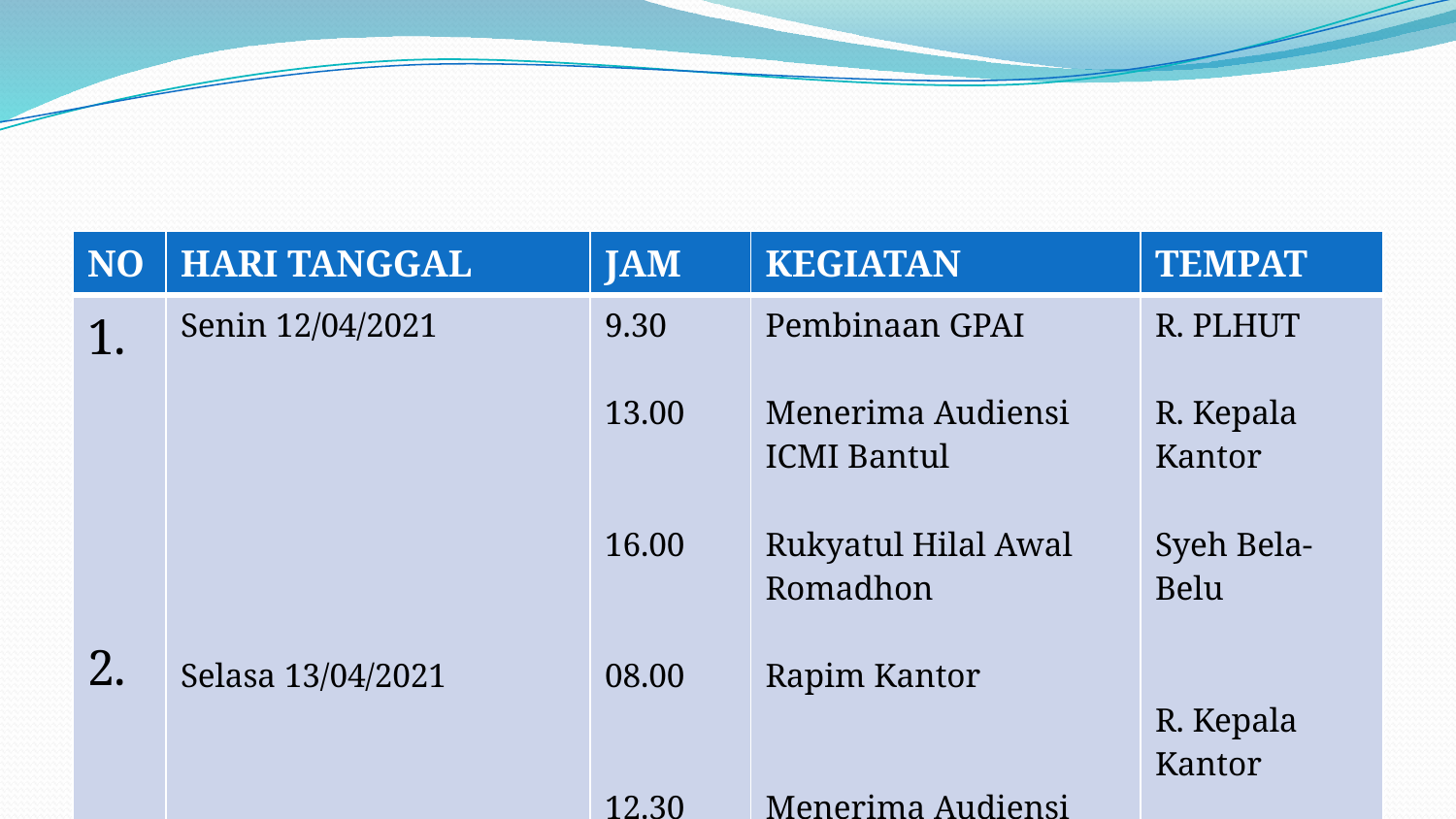

#
| NO | HARI TANGGAL | JAM | KEGIATAN | TEMPAT |
| --- | --- | --- | --- | --- |
| 1. 2. | Senin 12/04/2021 Selasa 13/04/2021 | 9.30 13.00 16.00 08.00 12.30 | Pembinaan GPAI Menerima Audiensi ICMI Bantul Rukyatul Hilal Awal Romadhon Rapim Kantor Menerima Audiensi Kasat Intel Polres Bantul | R. PLHUT R. Kepala Kantor Syeh Bela-Belu R. Kepala Kantor R. Kepala Kantor |